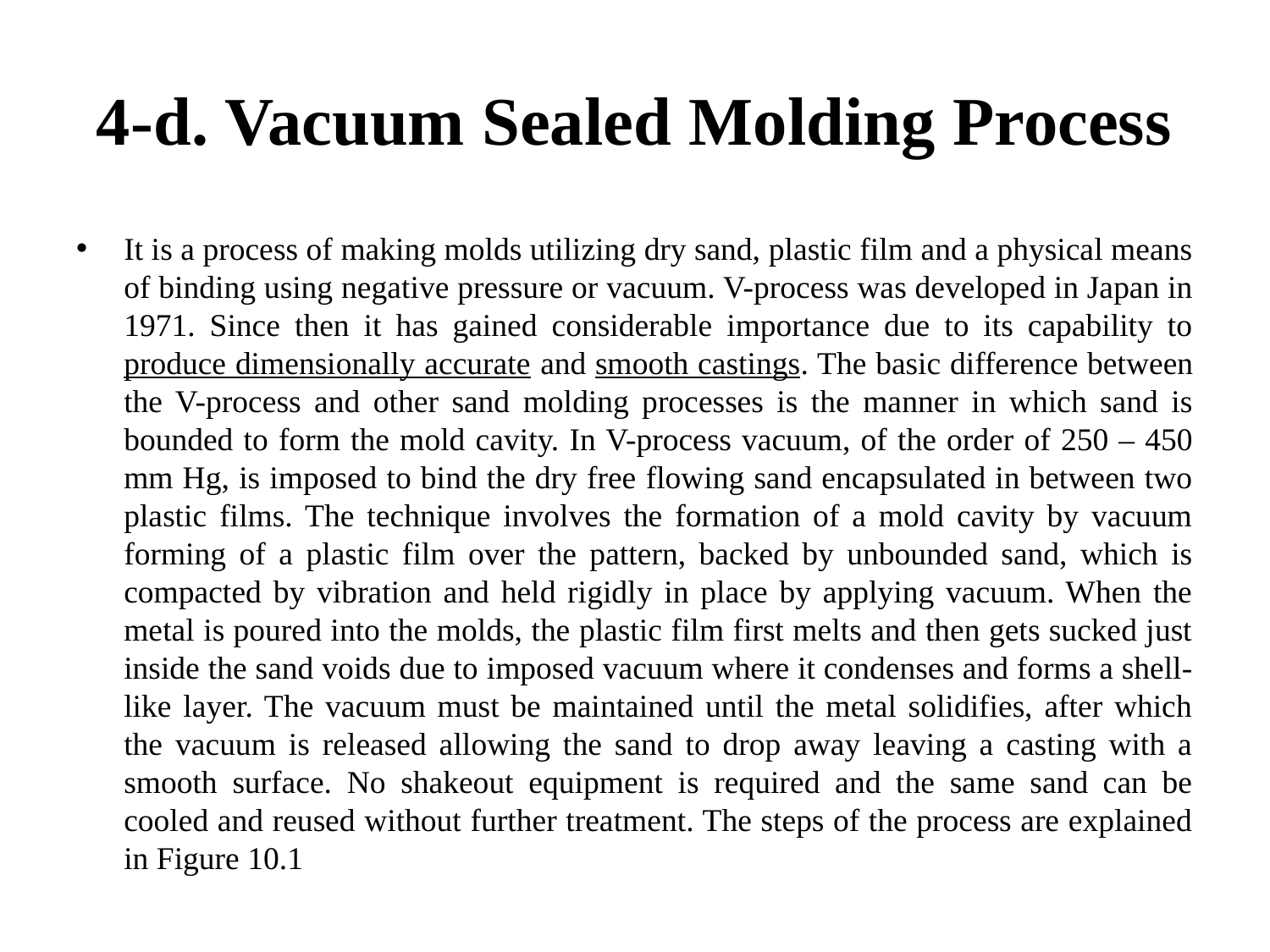

# 4-d. Vacuum Sealed Molding Process
It is a process of making molds utilizing dry sand, plastic film and a physical means of binding using negative pressure or vacuum. V-process was developed in Japan in 1971. Since then it has gained considerable importance due to its capability to produce dimensionally accurate and smooth castings. The basic difference between the V-process and other sand molding processes is the manner in which sand is bounded to form the mold cavity. In V-process vacuum, of the order of 250 – 450 mm Hg, is imposed to bind the dry free flowing sand encapsulated in between two plastic films. The technique involves the formation of a mold cavity by vacuum forming of a plastic film over the pattern, backed by unbounded sand, which is compacted by vibration and held rigidly in place by applying vacuum. When the metal is poured into the molds, the plastic film first melts and then gets sucked just inside the sand voids due to imposed vacuum where it condenses and forms a shell-like layer. The vacuum must be maintained until the metal solidifies, after which the vacuum is released allowing the sand to drop away leaving a casting with a smooth surface. No shakeout equipment is required and the same sand can be cooled and reused without further treatment. The steps of the process are explained in Figure 10.1